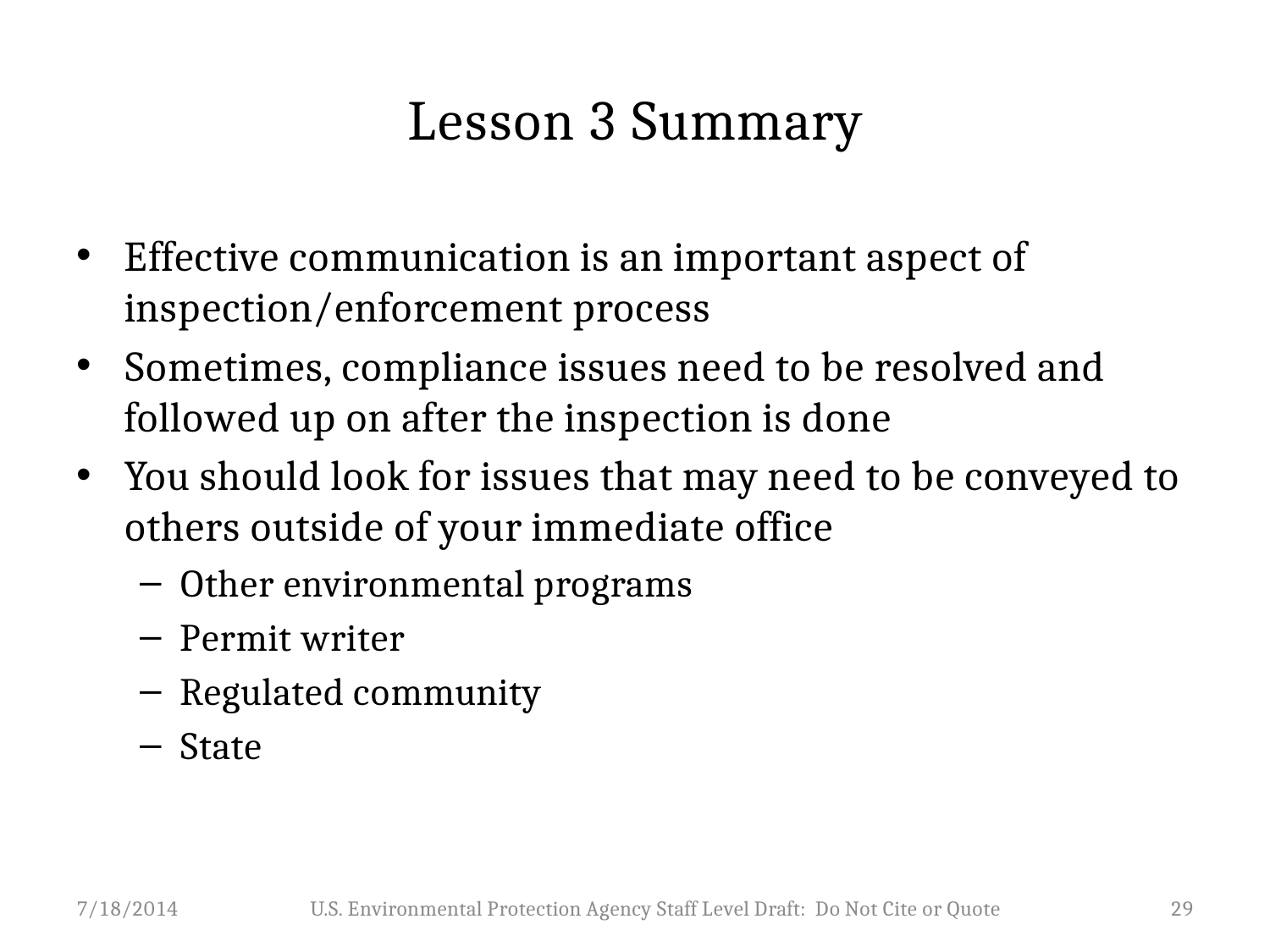

# Lesson 3 Summary
Effective communication is an important aspect of inspection/enforcement process
Sometimes, compliance issues need to be resolved and followed up on after the inspection is done
You should look for issues that may need to be conveyed to others outside of your immediate office
Other environmental programs
Permit writer
Regulated community
State

7/18/2014
U.S. Environmental Protection Agency Staff Level Draft:  Do Not Cite or Quote
29